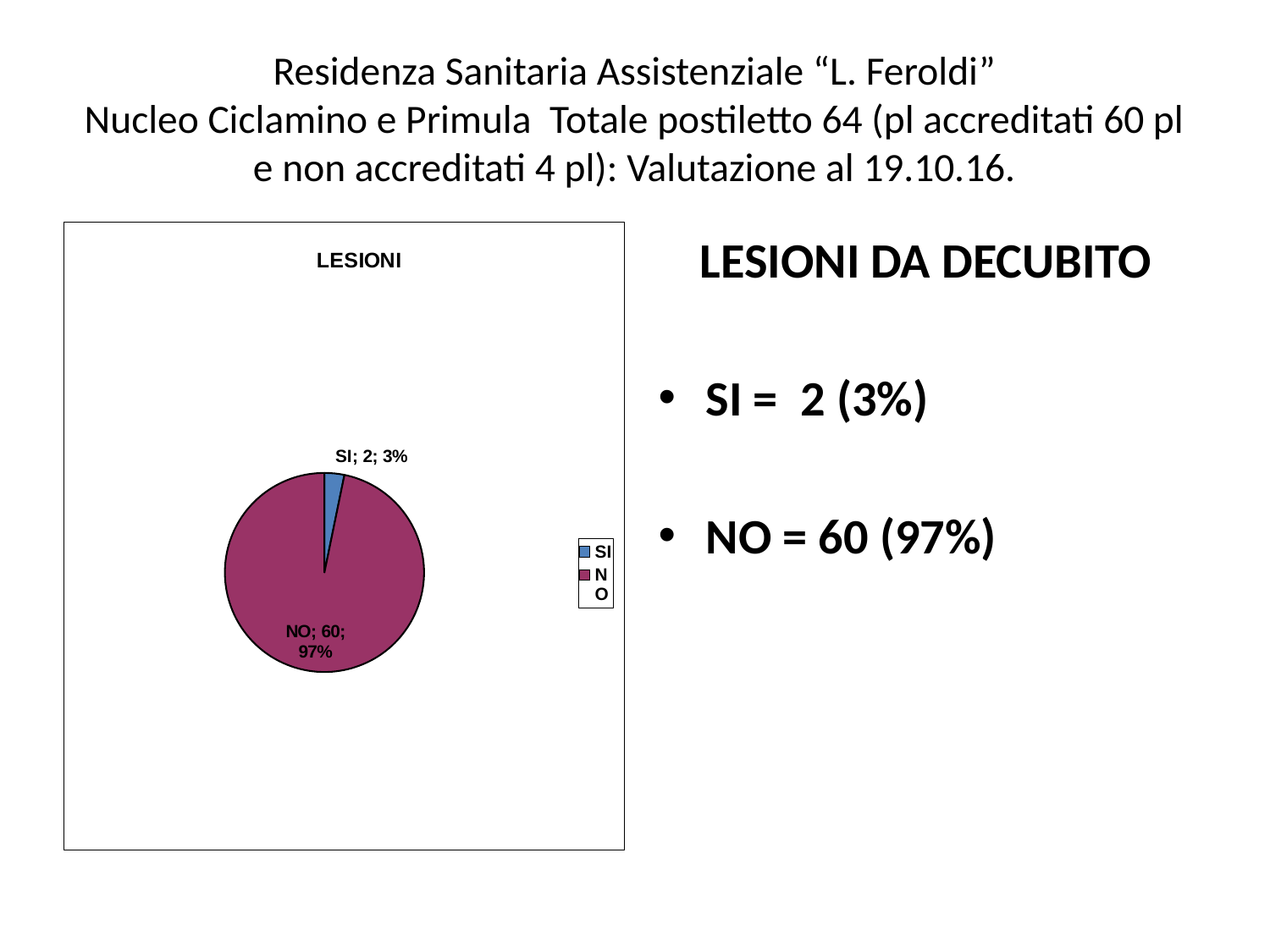

# Residenza Sanitaria Assistenziale “L. Feroldi” Nucleo Ciclamino e Primula  Totale postiletto 64 (pl accreditati 60 pl e non accreditati 4 pl): Valutazione al 19.10.16.

### Chart: LESIONI

| Category | TOTALE |
|---|---|
| SI | 2.0 |
| NO | 60.0 |
LESIONI DA DECUBITO

SI =  2 (3%)

NO = 60 (97%)